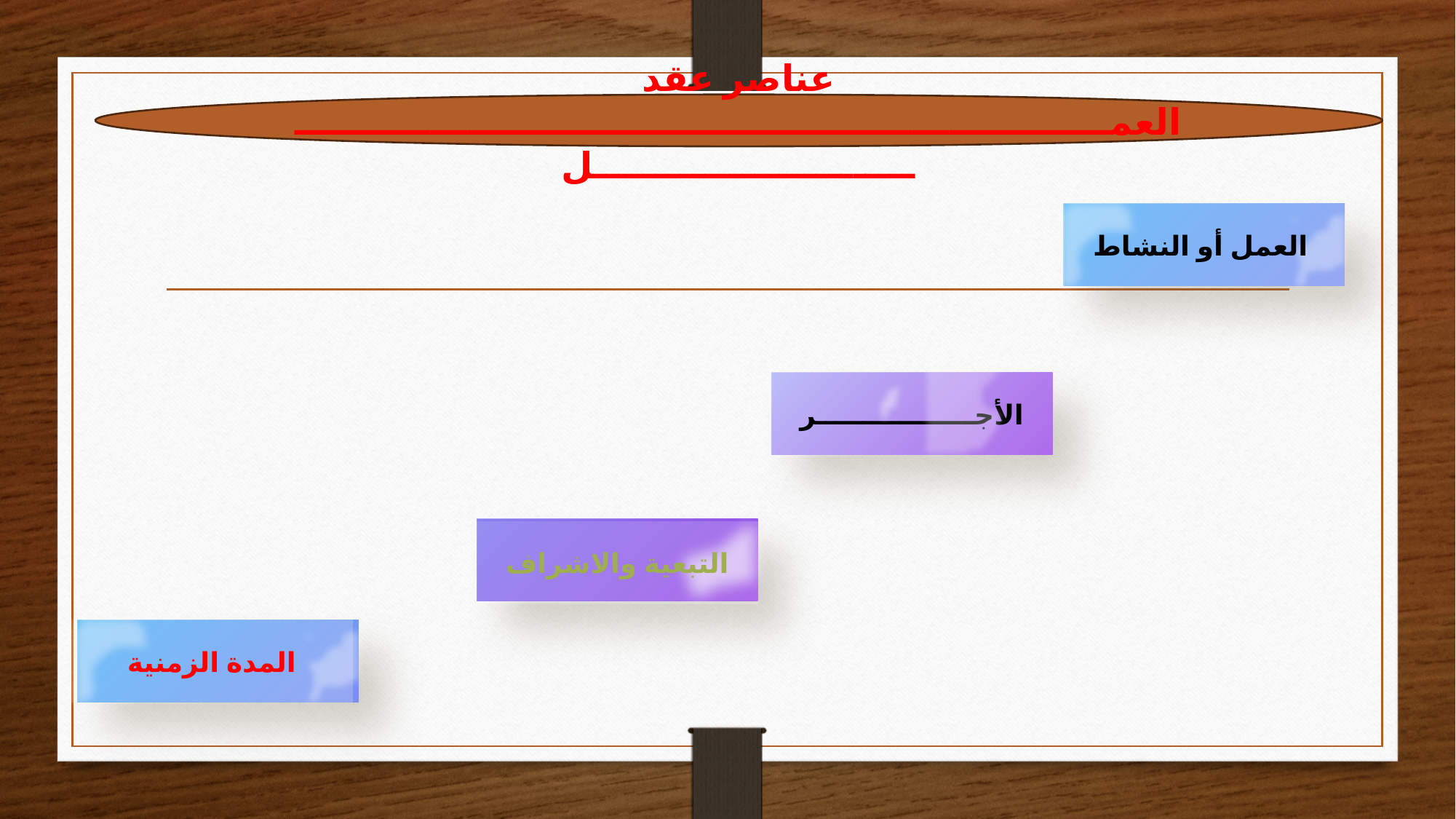

عناصر عقد العمــــــــــــــــــــــــــــــــــــــــــــــــــــــــــــــــــــــــــــــــــــــــــــل

العمل أو النشاط

الأجـــــــــــــــــر

التبعية والاشراف

المدة الزمنية